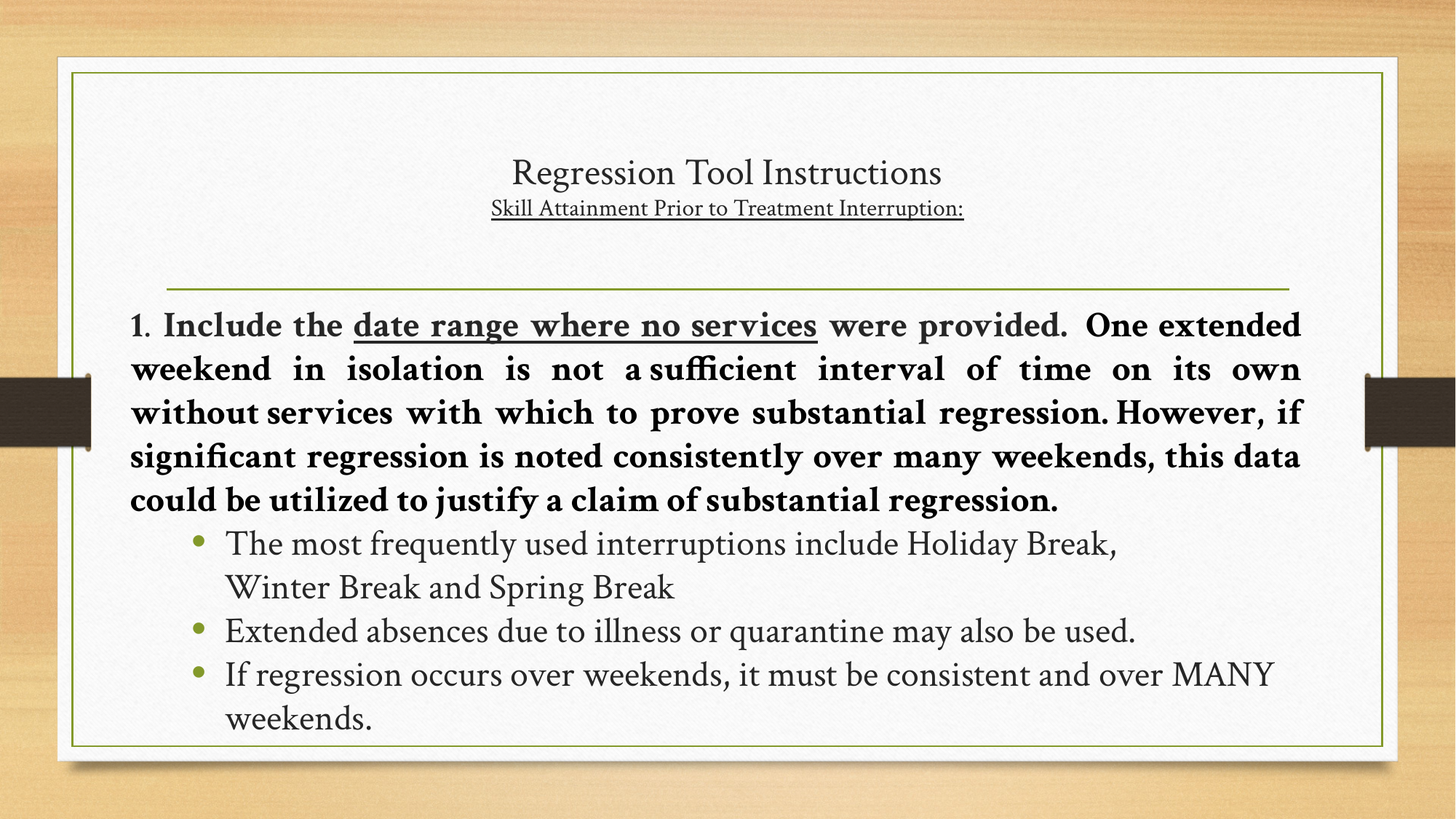

# Regression Tool Instructions Skill Attainment Prior to Treatment Interruption:

1. Include the date range where no services were provided.  One extended weekend in isolation is not a sufficient interval of time on its own without services with which to prove substantial regression. However, if significant regression is noted consistently over many weekends, this data could be utilized to justify a claim of substantial regression.
The most frequently used interruptions include Holiday Break,
    Winter Break and Spring Break
Extended absences due to illness or quarantine may also be used.
If regression occurs over weekends, it must be consistent and over MANY weekends.